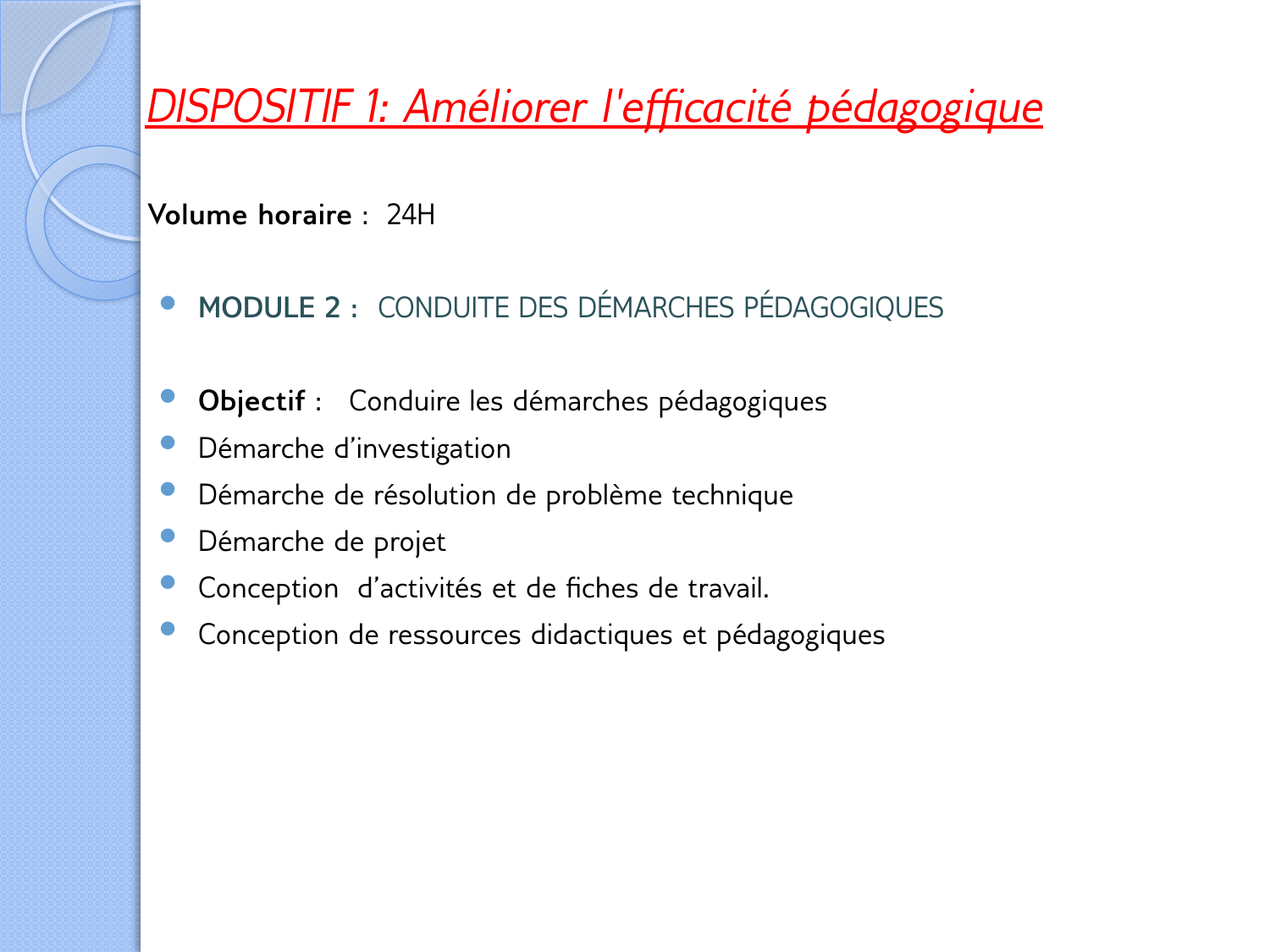

DISPOSITIF 1: Améliorer l'efficacité pédagogique
Volume horaire :  24H

MODULE 2 :  CONDUITE DES DÉMARCHES PÉDAGOGIQUES

Objectif :   Conduire les démarches pédagogiques
Démarche d’investigation
Démarche de résolution de problème technique
Démarche de projet
Conception  d’activités et de fiches de travail.
Conception de ressources didactiques et pédagogiques